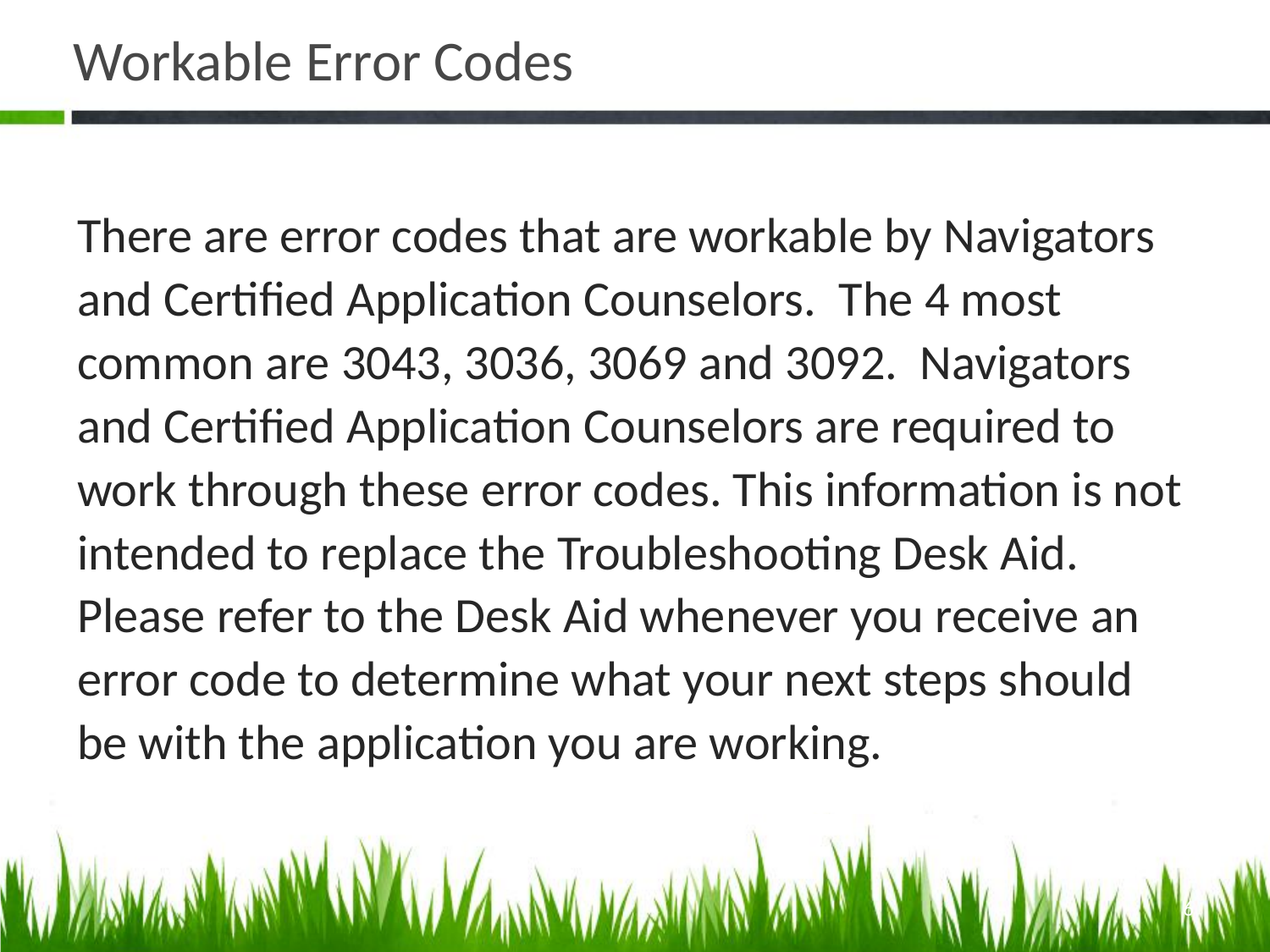

# Workable Error Codes
There are error codes that are workable by Navigators and Certified Application Counselors.  The 4 most common are 3043, 3036, 3069 and 3092.  Navigators and Certified Application Counselors are required to work through these error codes. This information is not intended to replace the Troubleshooting Desk Aid.  Please refer to the Desk Aid whenever you receive an error code to determine what your next steps should be with the application you are working.

6